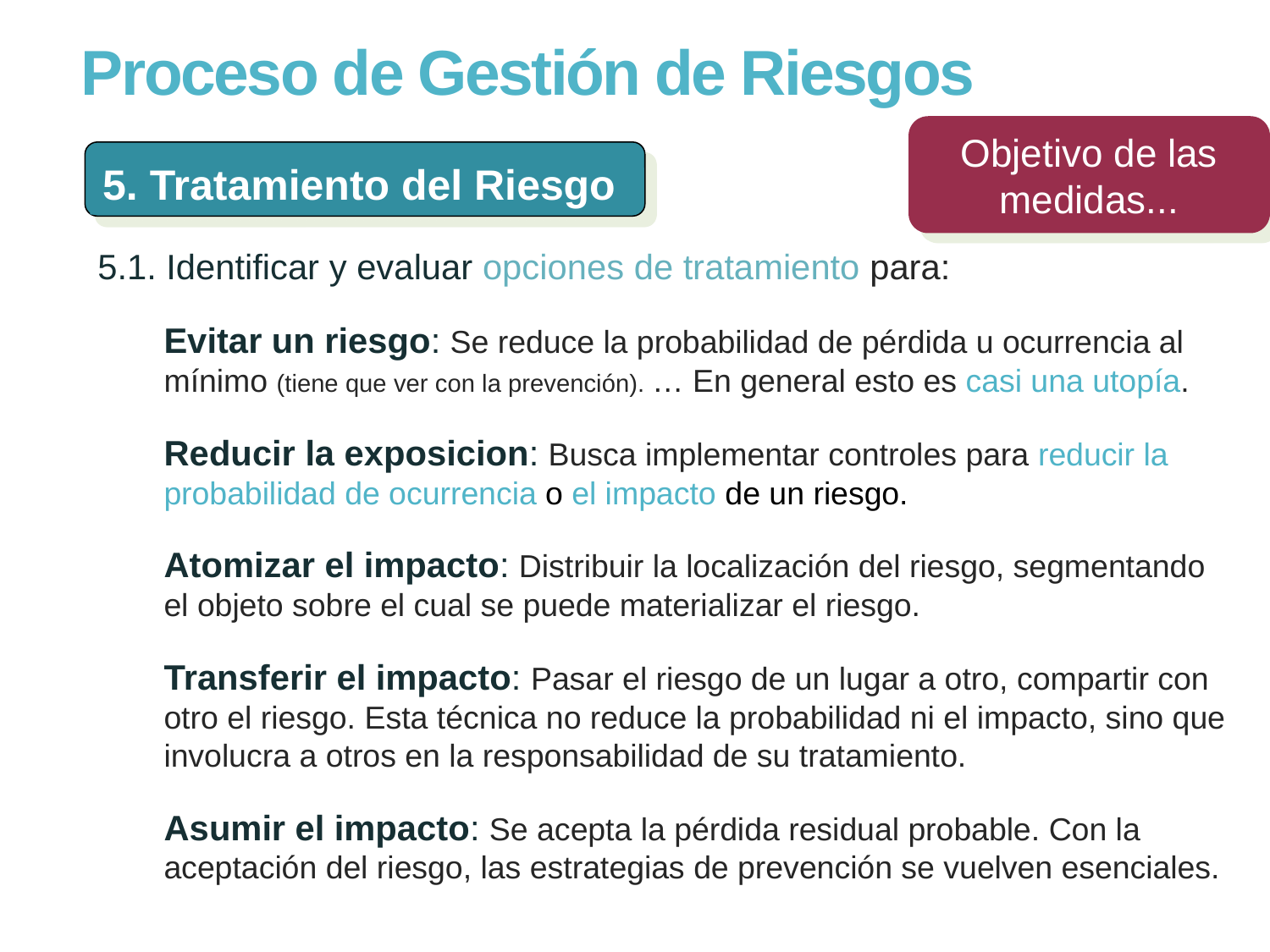

# Proceso de Gestión de Riesgos
Objetivo de las medidas...

5. Tratamiento del Riesgo
5.1. Identificar y evaluar opciones de tratamiento para:
Evitar un riesgo: Se reduce la probabilidad de pérdida u ocurrencia al mínimo (tiene que ver con la prevención). … En general esto es casi una utopía.
Reducir la exposicion: Busca implementar controles para reducir la probabilidad de ocurrencia o el impacto de un riesgo.
Atomizar el impacto: Distribuir la localización del riesgo, segmentando el objeto sobre el cual se puede materializar el riesgo.
Transferir el impacto: Pasar el riesgo de un lugar a otro, compartir con otro el riesgo. Esta técnica no reduce la probabilidad ni el impacto, sino que involucra a otros en la responsabilidad de su tratamiento.
Asumir el impacto: Se acepta la pérdida residual probable. Con la aceptación del riesgo, las estrategias de prevención se vuelven esenciales.
18